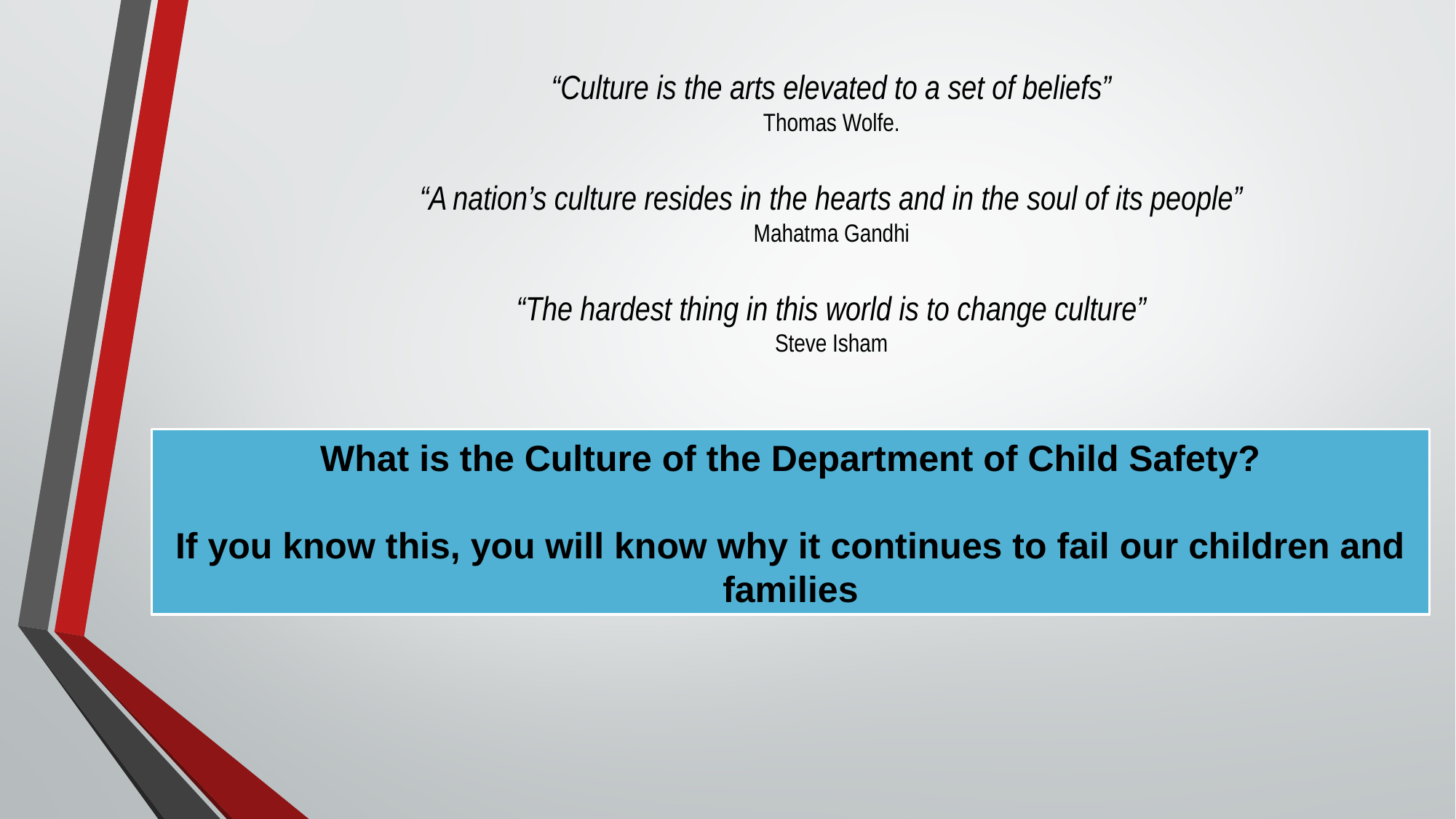

# “Culture is the arts elevated to a set of beliefs” Thomas Wolfe. “A nation’s culture resides in the hearts and in the soul of its people” Mahatma Gandhi “The hardest thing in this world is to change culture” Steve Isham
What is the Culture of the Department of Child Safety?

If you know this, you will know why it continues to fail our children and families